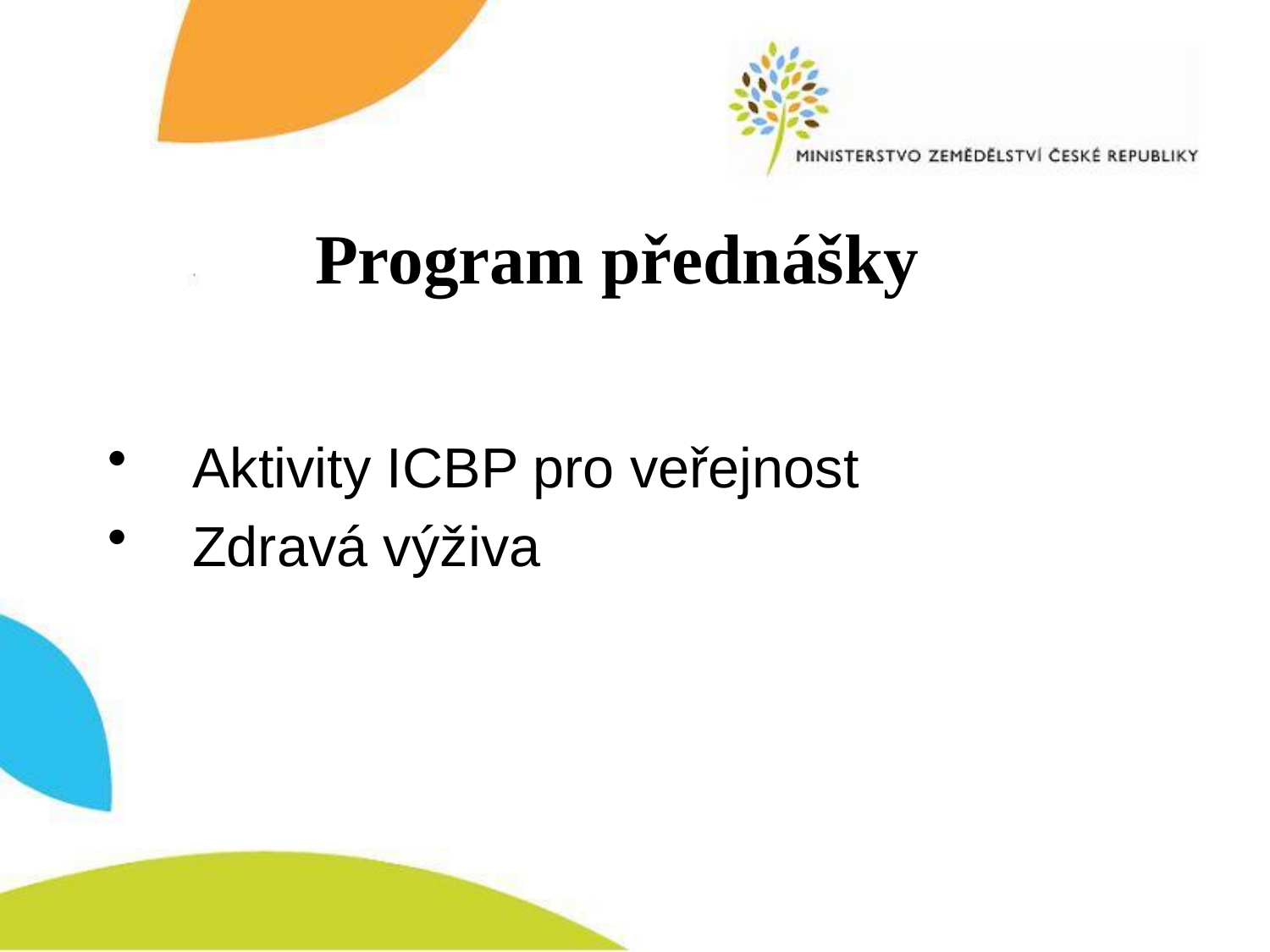

# Program přednášky

Aktivity ICBP pro veřejnost
Zdravá výživa